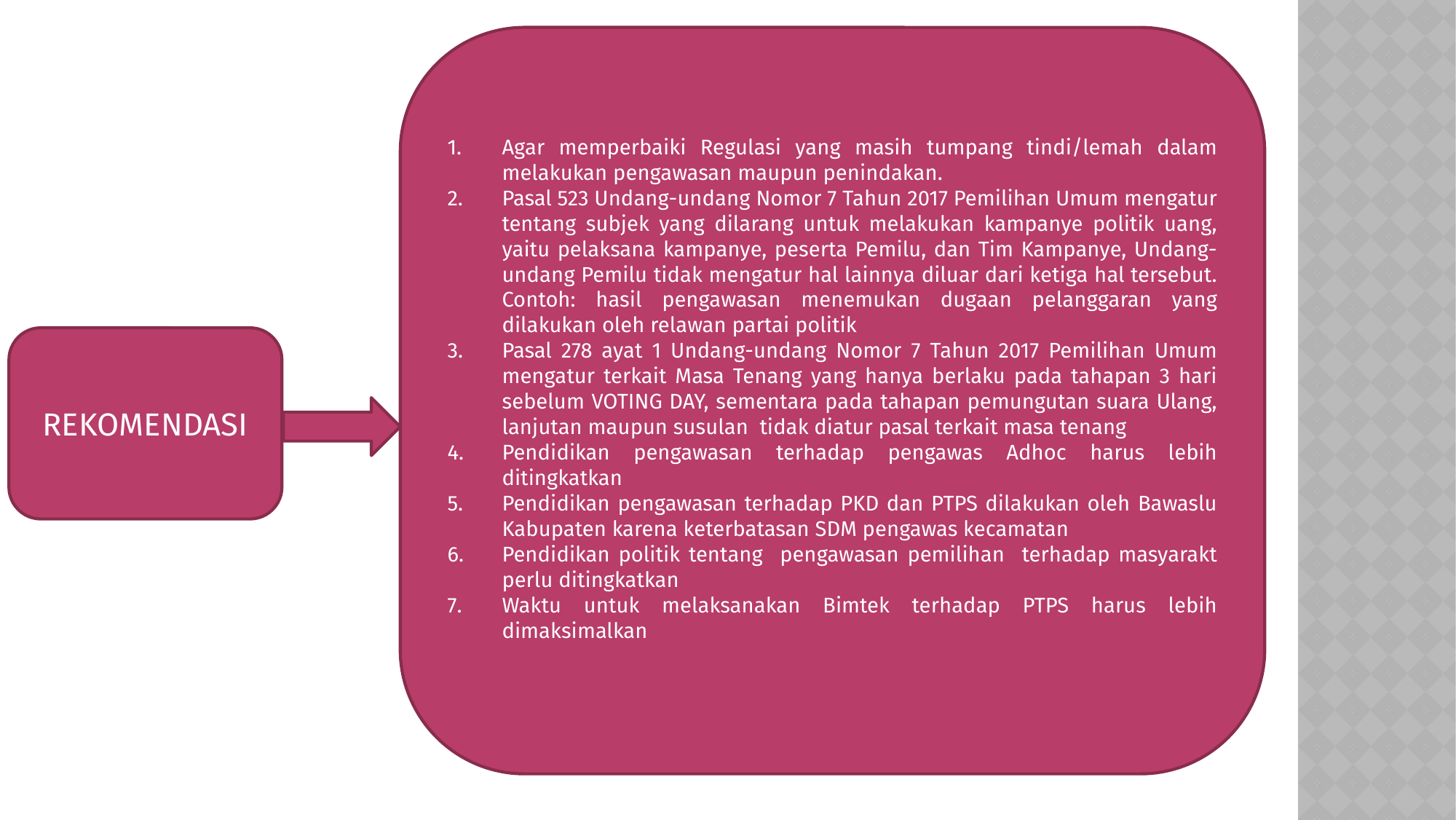

Agar memperbaiki Regulasi yang masih tumpang tindi/lemah dalam melakukan pengawasan maupun penindakan.
Pasal 523 Undang-undang Nomor 7 Tahun 2017 Pemilihan Umum mengatur tentang subjek yang dilarang untuk melakukan kampanye politik uang, yaitu pelaksana kampanye, peserta Pemilu, dan Tim Kampanye, Undang-undang Pemilu tidak mengatur hal lainnya diluar dari ketiga hal tersebut. Contoh: hasil pengawasan menemukan dugaan pelanggaran yang dilakukan oleh relawan partai politik
Pasal 278 ayat 1 Undang-undang Nomor 7 Tahun 2017 Pemilihan Umum mengatur terkait Masa Tenang yang hanya berlaku pada tahapan 3 hari sebelum VOTING DAY, sementara pada tahapan pemungutan suara Ulang, lanjutan maupun susulan  tidak diatur pasal terkait masa tenang
Pendidikan pengawasan terhadap pengawas Adhoc harus lebih ditingkatkan
Pendidikan pengawasan terhadap PKD dan PTPS dilakukan oleh Bawaslu Kabupaten karena keterbatasan SDM pengawas kecamatan
Pendidikan politik tentang  pengawasan pemilihan  terhadap masyarakt perlu ditingkatkan
Waktu untuk melaksanakan Bimtek terhadap PTPS harus lebih dimaksimalkan

REKOMENDASI